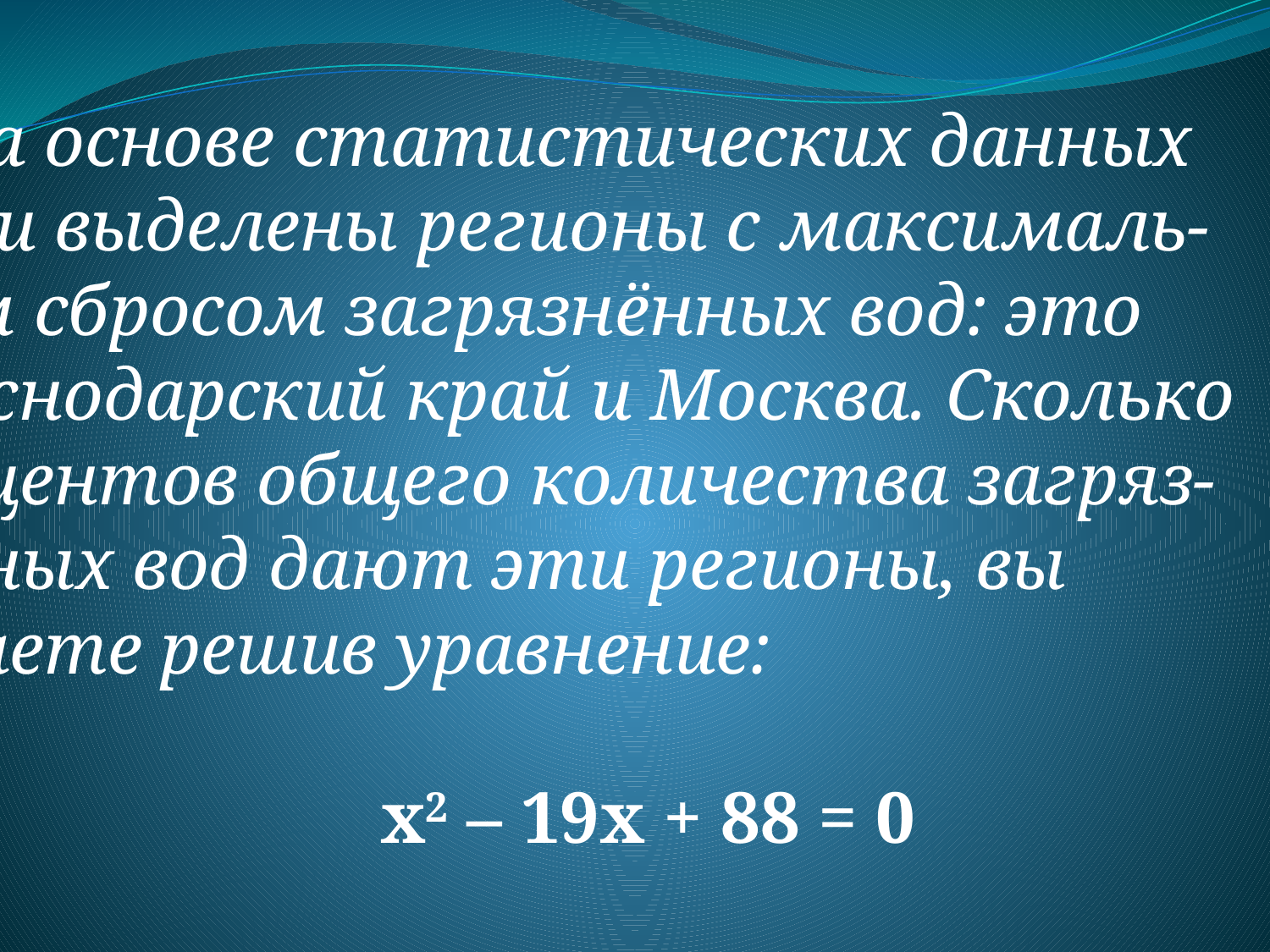

2. На основе статистических данных
были выделены регионы с максималь-
ным сбросом загрязнённых вод: это
Краснодарский край и Москва. Сколько
процентов общего количества загряз-
нённых вод дают эти регионы, вы
узнаете решив уравнение:

х2 – 19х + 88 = 0